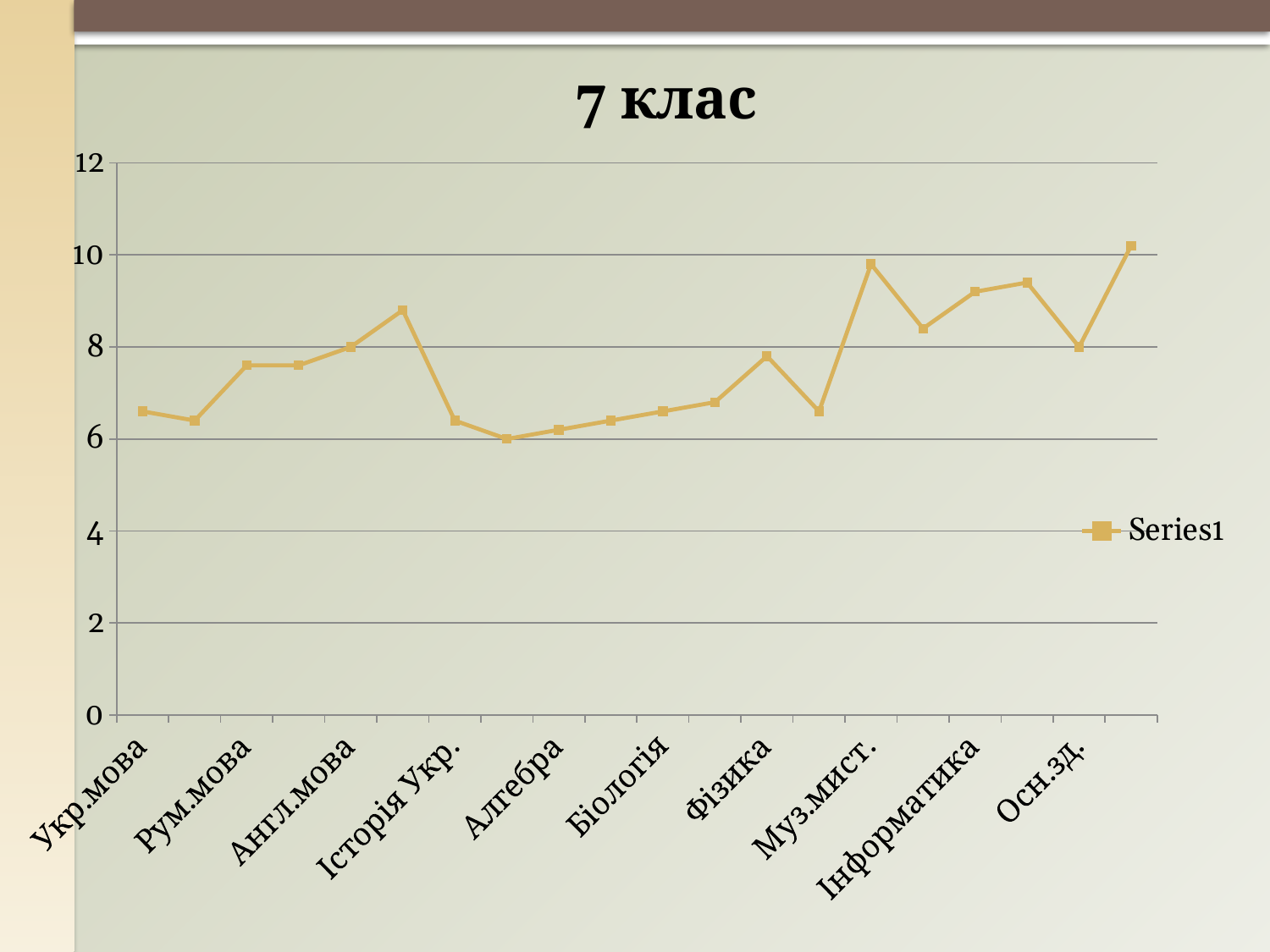

7 клас

### Chart

| Category |  |
|---|---|
| Укр.мова | 6.6 |
| Укр.літ. | 6.4 |
| Рум.мова | 7.6 |
| Літ.рум.  | 7.6 |
| Англ.мова | 8.0 |
| Фр.мова | 8.8 |
| Історія Укр. | 6.4 |
| Всесв. Іст. | 6.0 |
| Алгебра | 6.2 |
| Геометрія | 6.4 |
| Біологія | 6.6 |
| Географія | 6.8 |
| Фізика | 7.8 |
| Хімія | 6.6 |
| Муз.мист. | 9.8 |
| Обр.мист. | 8.4 |
| Інформатика | 9.2 |
| Труд.навч. | 9.4 |
| Осн.зд. | 8.0 |
| Фіз.культ. | 10.2 |